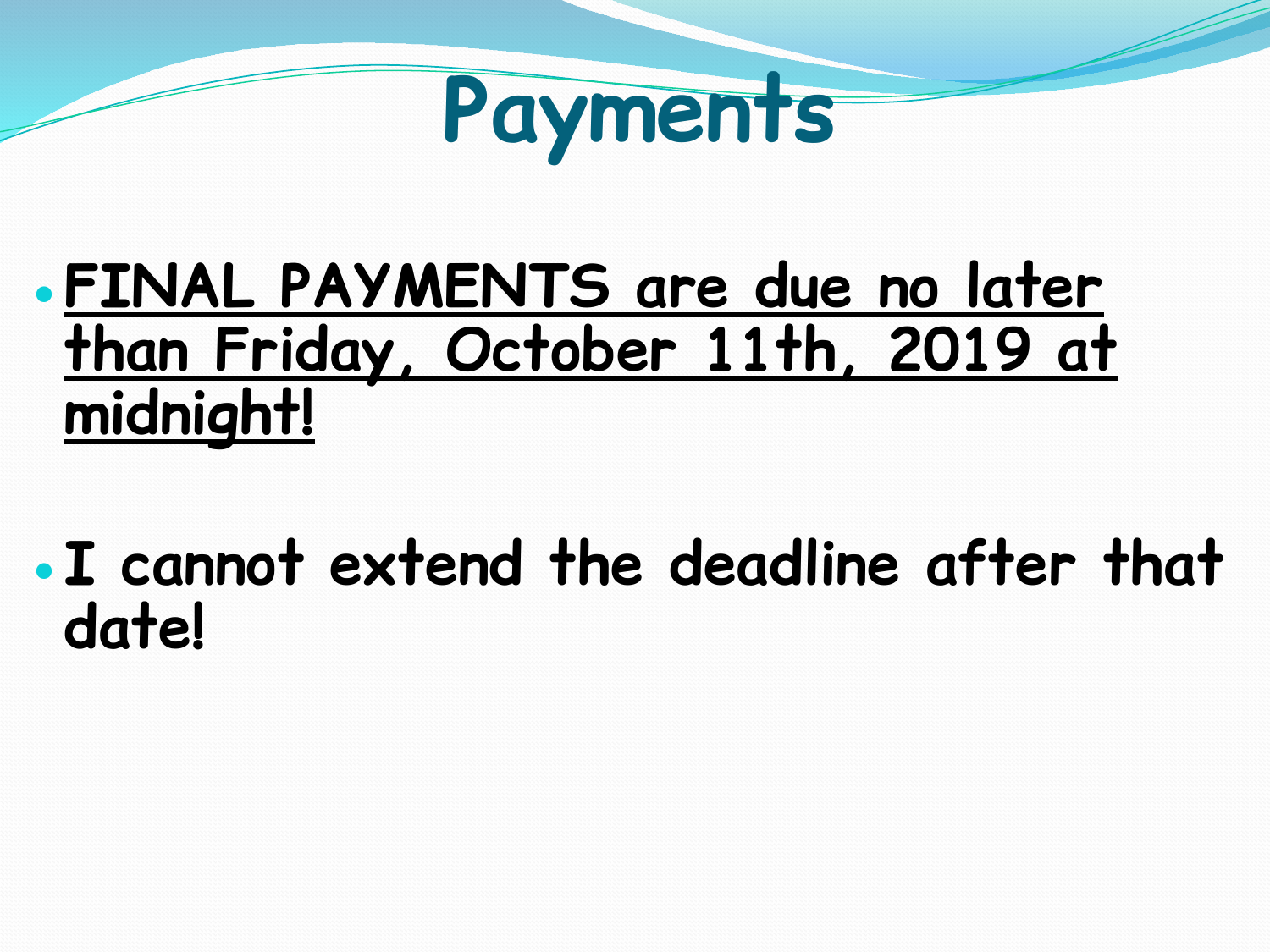

# Payments
FINAL PAYMENTS are due no later than Friday, October 11th, 2019 at midnight!

I cannot extend the deadline after that date!